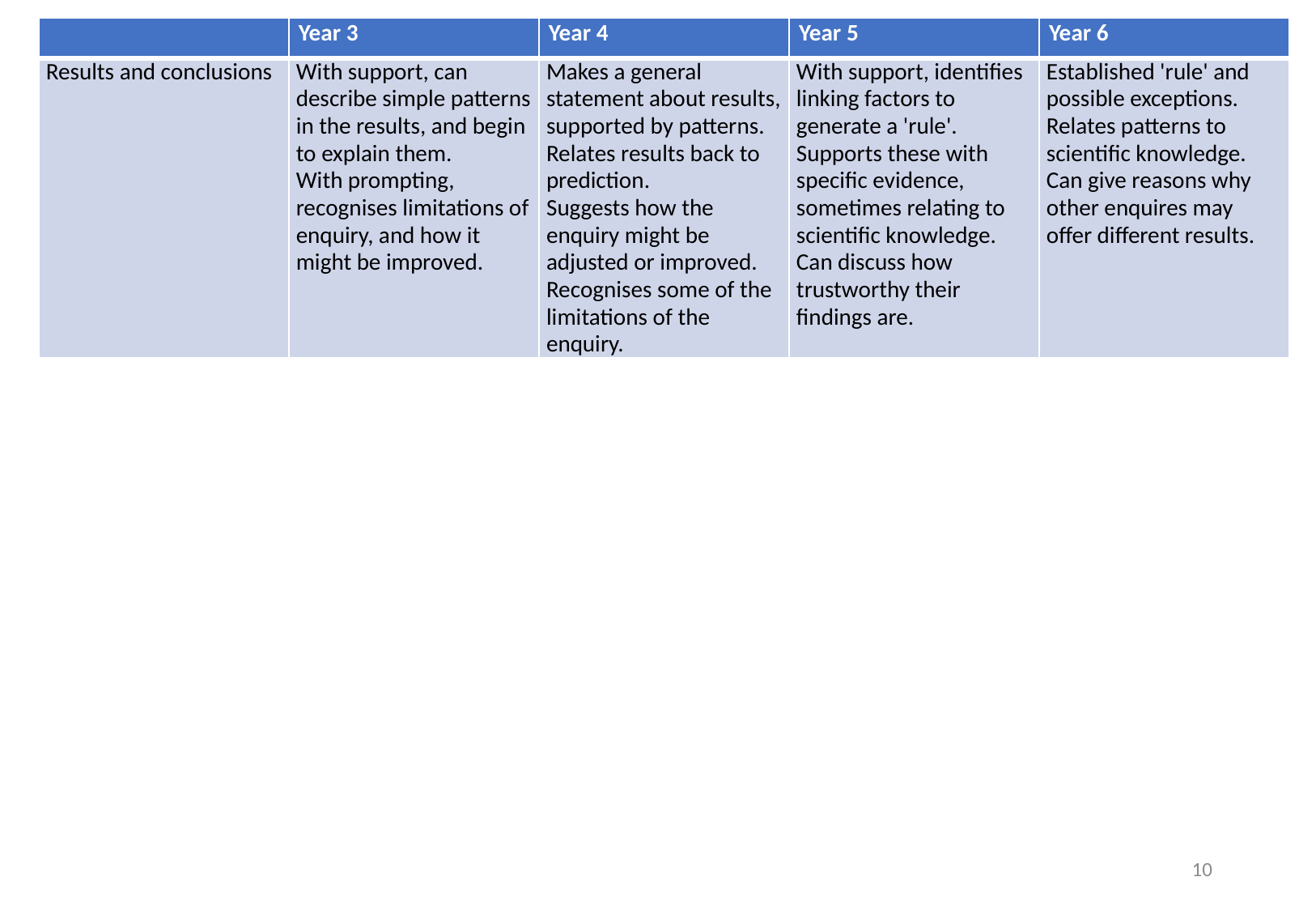

|  | Year 3 | Year 4 | Year 5 | Year 6 |
| --- | --- | --- | --- | --- |
| Results and conclusions | With support, can describe simple patterns in the results, and begin to explain them. With prompting, recognises limitations of enquiry, and how it might be improved. | Makes a general statement about results, supported by patterns. Relates results back to prediction. Suggests how the enquiry might be adjusted or improved. Recognises some of the limitations of the enquiry. | With support, identifies linking factors to generate a 'rule'. Supports these with specific evidence, sometimes relating to scientific knowledge. Can discuss how trustworthy their findings are. | Established 'rule' and possible exceptions. Relates patterns to scientific knowledge. Can give reasons why other enquires may offer different results. |
10